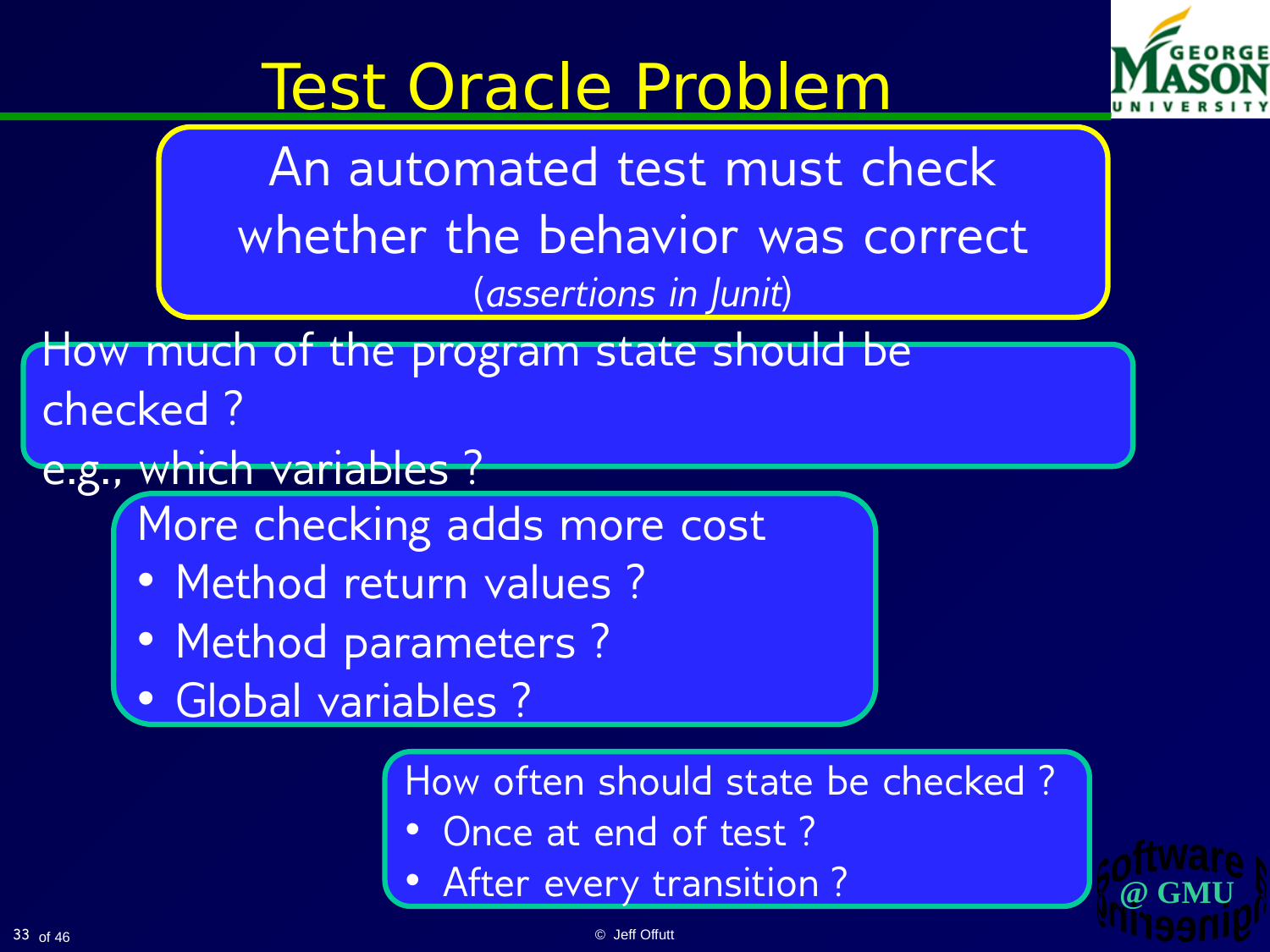

# Test Oracle Problem
An automated test must check whether the behavior was correct
(assertions in Junit)
How much of the program state should be checked ?
e.g., which variables ?
More checking adds more cost
Method return values ?
Method parameters ?
Global variables ?
How often should state be checked ?
Once at end of test ?
After every transition ?
33
©  Jeff Offutt